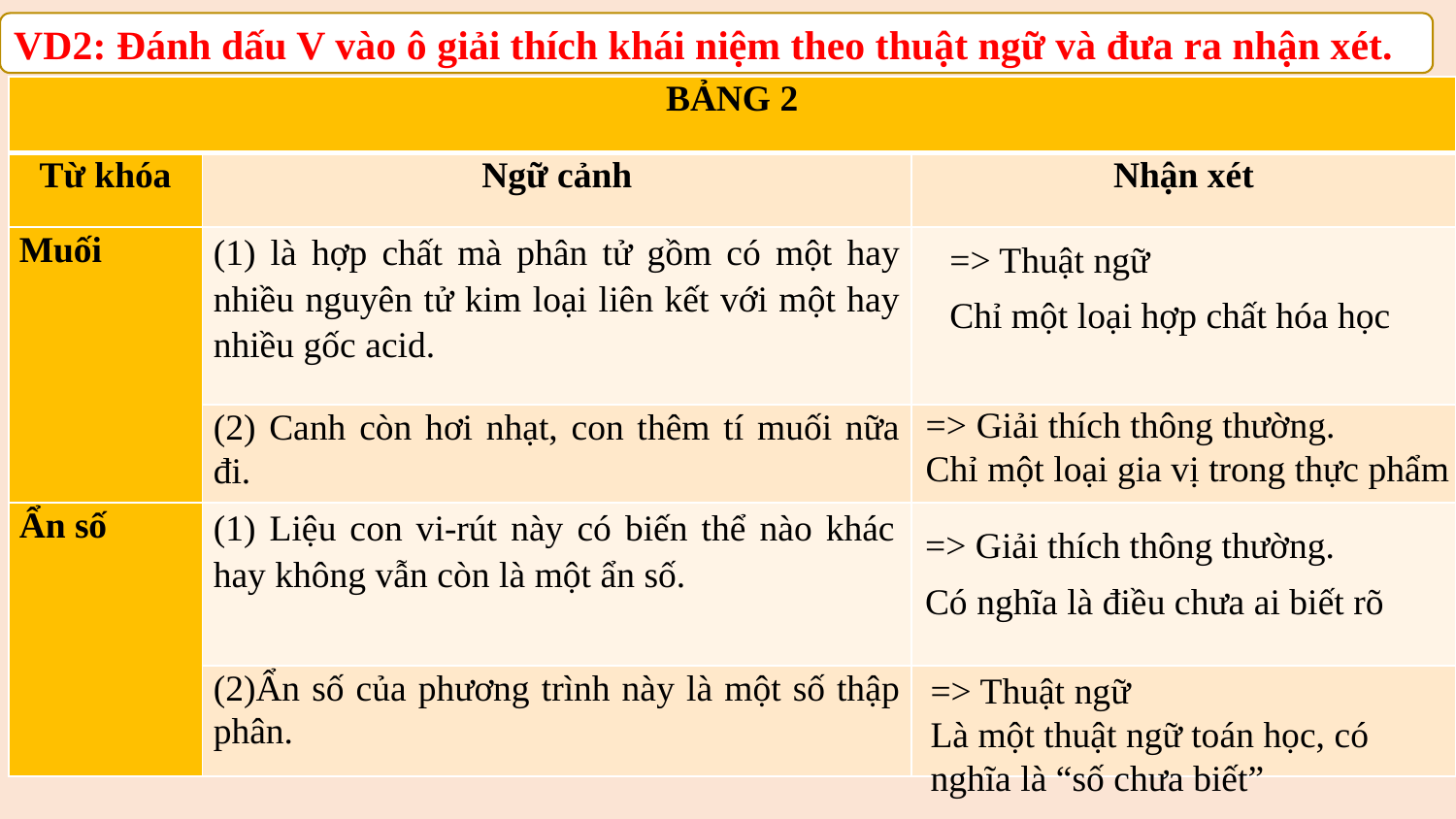

VD2: Đánh dấu V vào ô giải thích khái niệm theo thuật ngữ và đưa ra nhận xét.
| BẢNG 2 |  |  |
| --- | --- | --- |
| Từ khóa | Ngữ cảnh | Nhận xét |
| Muối | (1) là hợp chất mà phân tử gồm có một hay nhiều nguyên tử kim loại liên kết với một hay nhiều gốc acid. |  |
|  | (2) Canh còn hơi nhạt, con thêm tí muối nữa đi. |  |
| Ẩn số | (1) Liệu con vi-rút này có biến thể nào khác hay không vẫn còn là một ẩn số. |  |
|  | (2)Ẩn số của phương trình này là một số thập phân. |  |
=> Thuật ngữ
Chỉ một loại hợp chất hóa học
=> Giải thích thông thường.
Chỉ một loại gia vị trong thực phẩm
=> Giải thích thông thường.
Có nghĩa là điều chưa ai biết rõ
=> Thuật ngữ
Là một thuật ngữ toán học, có nghĩa là “số chưa biết”